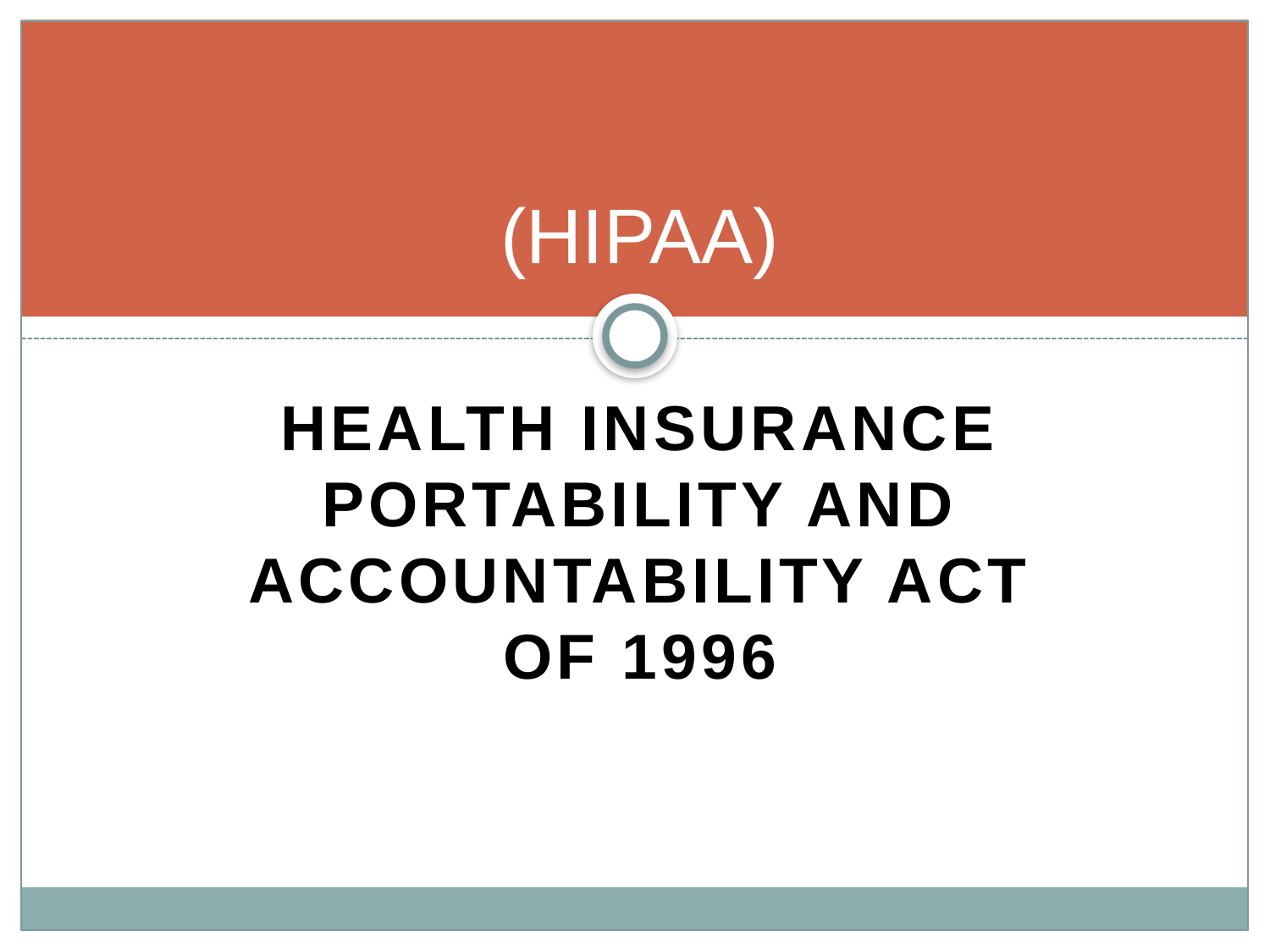

# (HIPAA)
Health Insurance Portability and Accountability Act of 1996